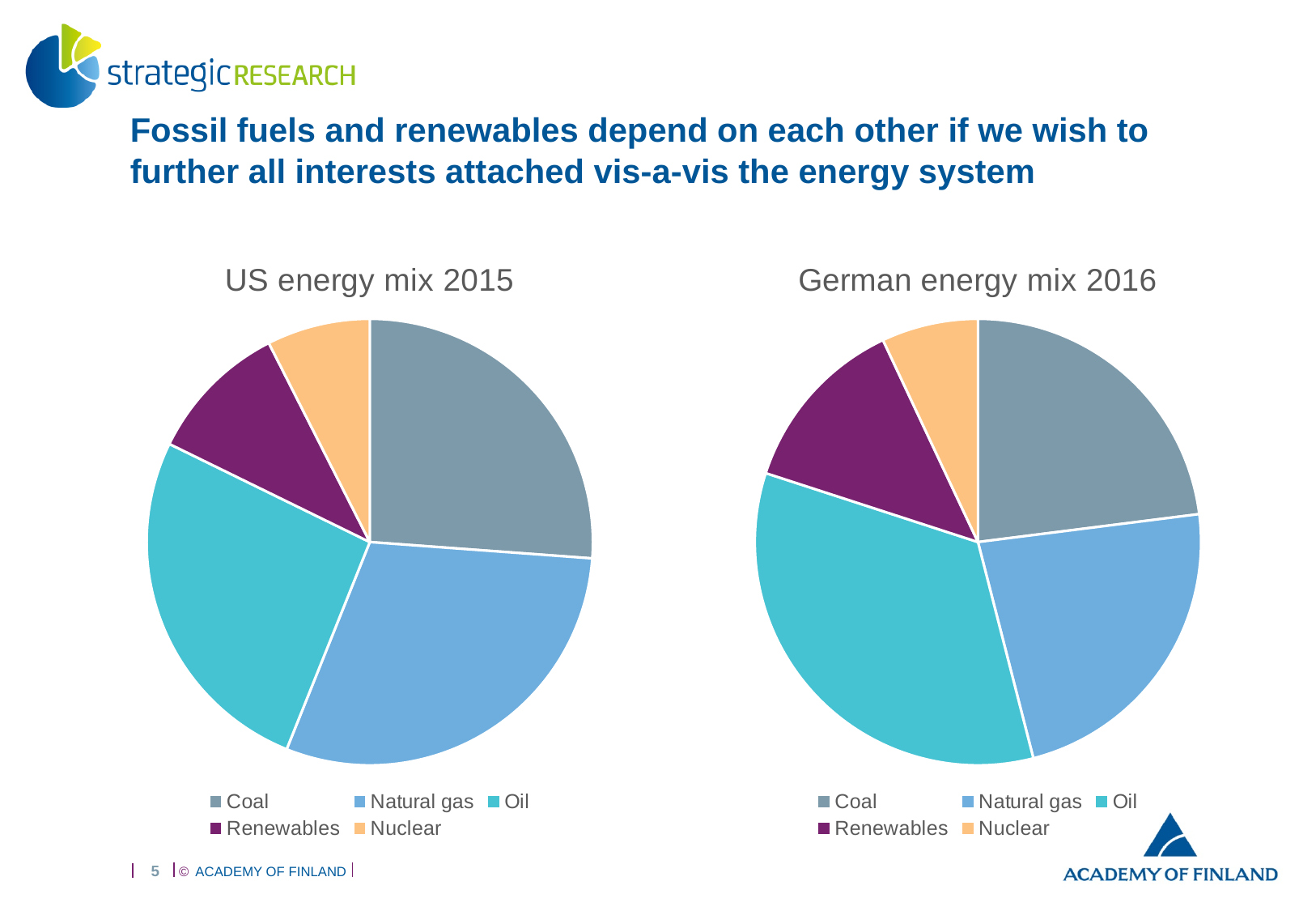

# Fossil fuels and renewables depend on each other if we wish to further all interests attached vis-a-vis the energy system

### Chart:

| Category | German energy mix 2016 |
|---|---|
| Coal | 0.23 |
| Natural gas | 0.23 |
| Oil | 0.34 |
| Renewables | 0.13 |
| Nuclear | 0.07 |

### Chart:

| Category | US energy mix 2015 |
|---|---|
| Coal | 0.28 |
| Natural gas | 0.32 |
| Oil | 0.28 |
| Renewables | 0.11 |
| Nuclear | 0.08 |